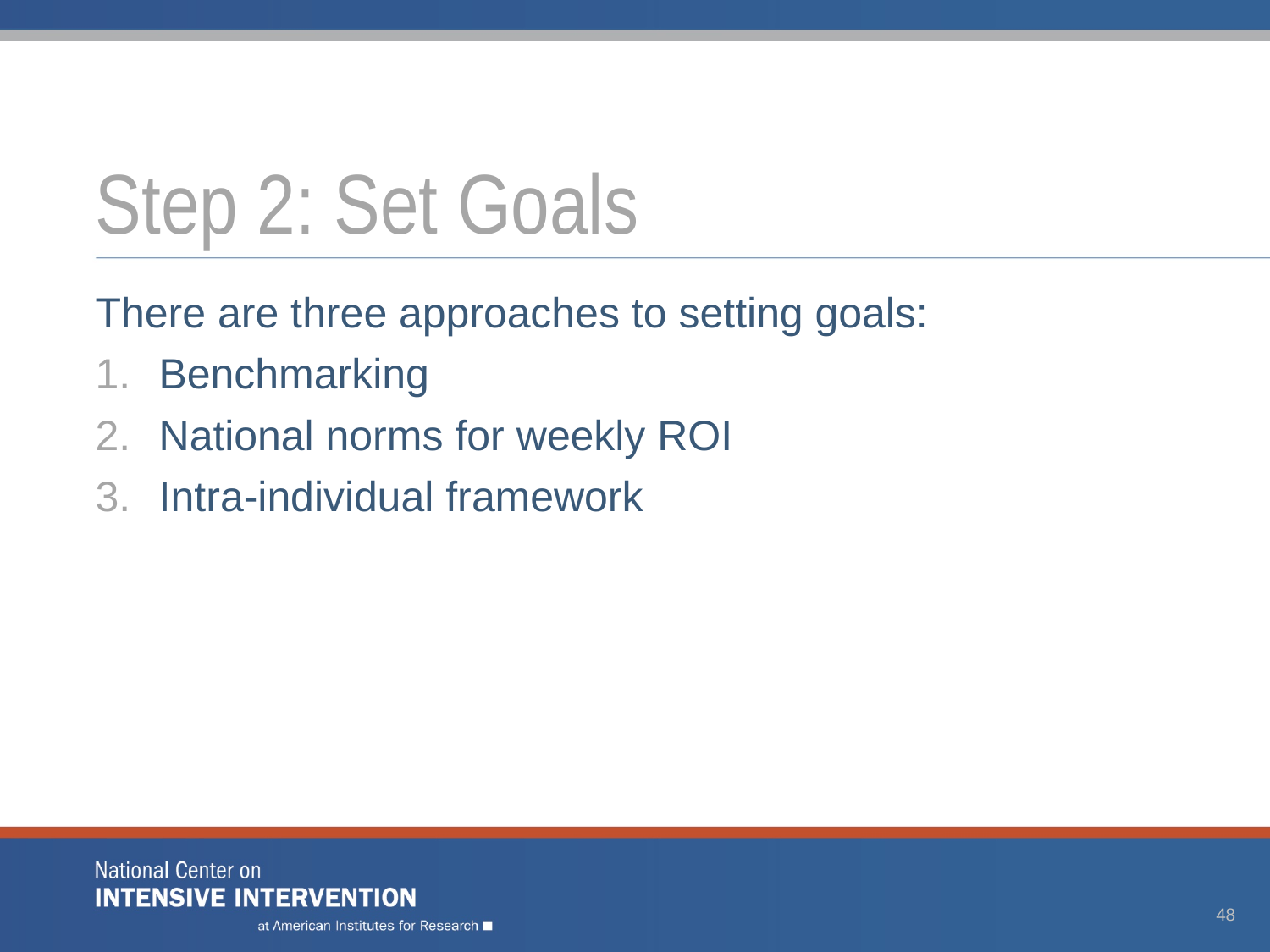

# Step 2: Set Goals
There are three approaches to setting goals:
Benchmarking
National norms for weekly ROI
Intra-individual framework

48